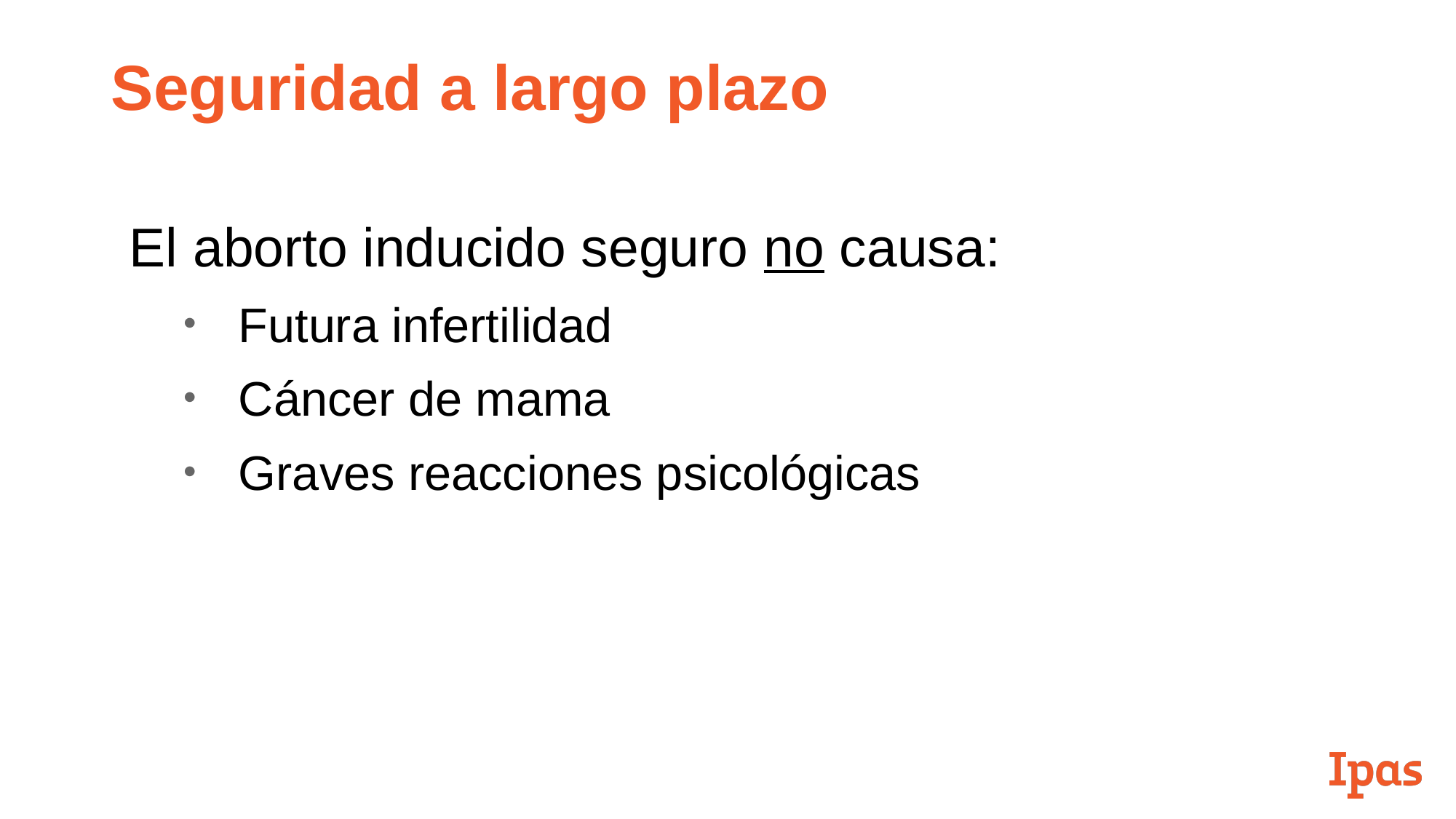

# Seguridad a largo plazo
El aborto inducido seguro no causa:
Futura infertilidad
Cáncer de mama
Graves reacciones psicológicas